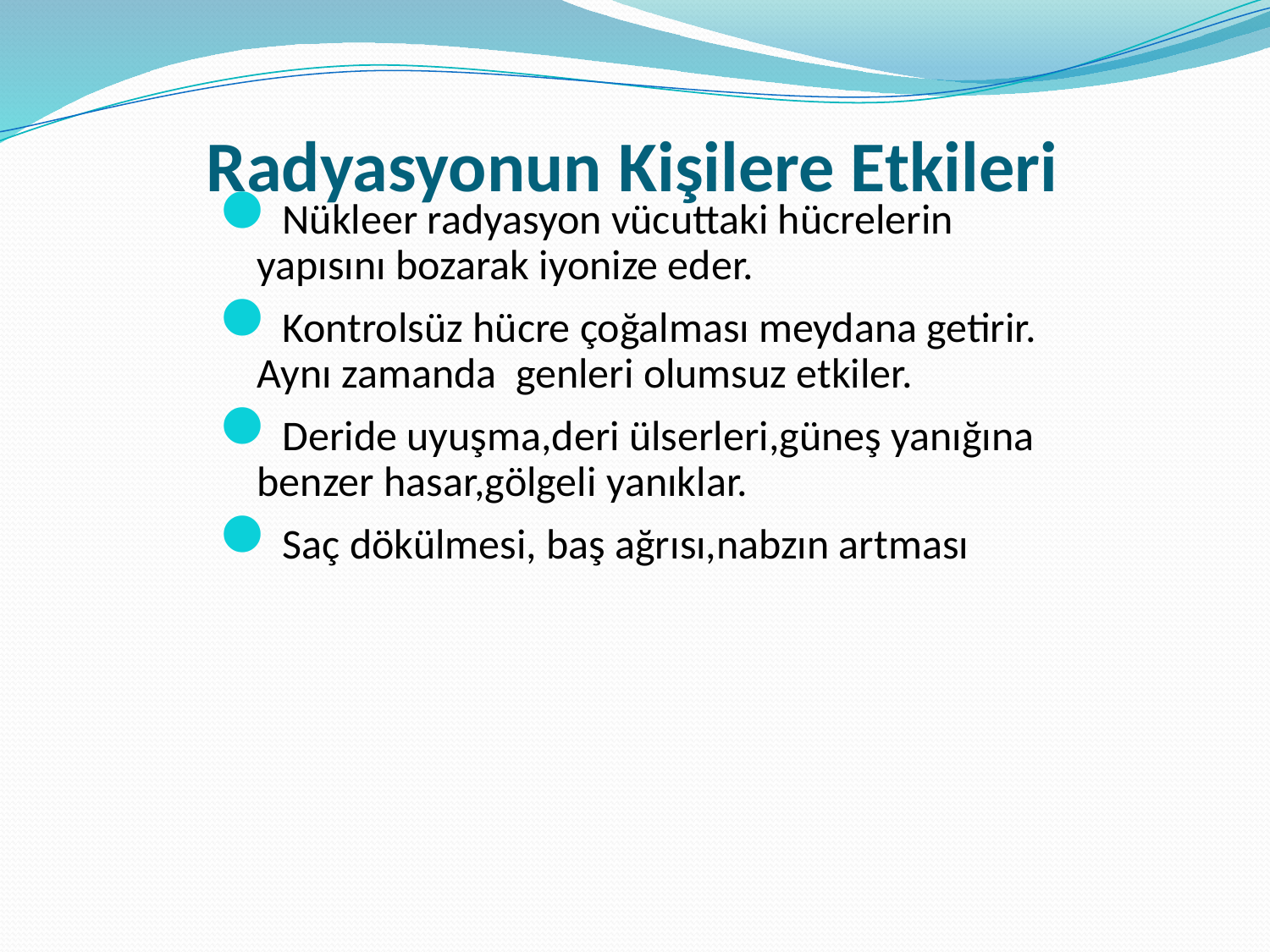

# Radyasyonun Kişilere Etkileri
Nükleer radyasyon vücuttaki hücrelerin yapısını bozarak iyonize eder.
Kontrolsüz hücre çoğalması meydana getirir. Aynı zamanda  genleri olumsuz etkiler.
Deride uyuşma,deri ülserleri,güneş yanığına benzer hasar,gölgeli yanıklar.
Saç dökülmesi, baş ağrısı,nabzın artması